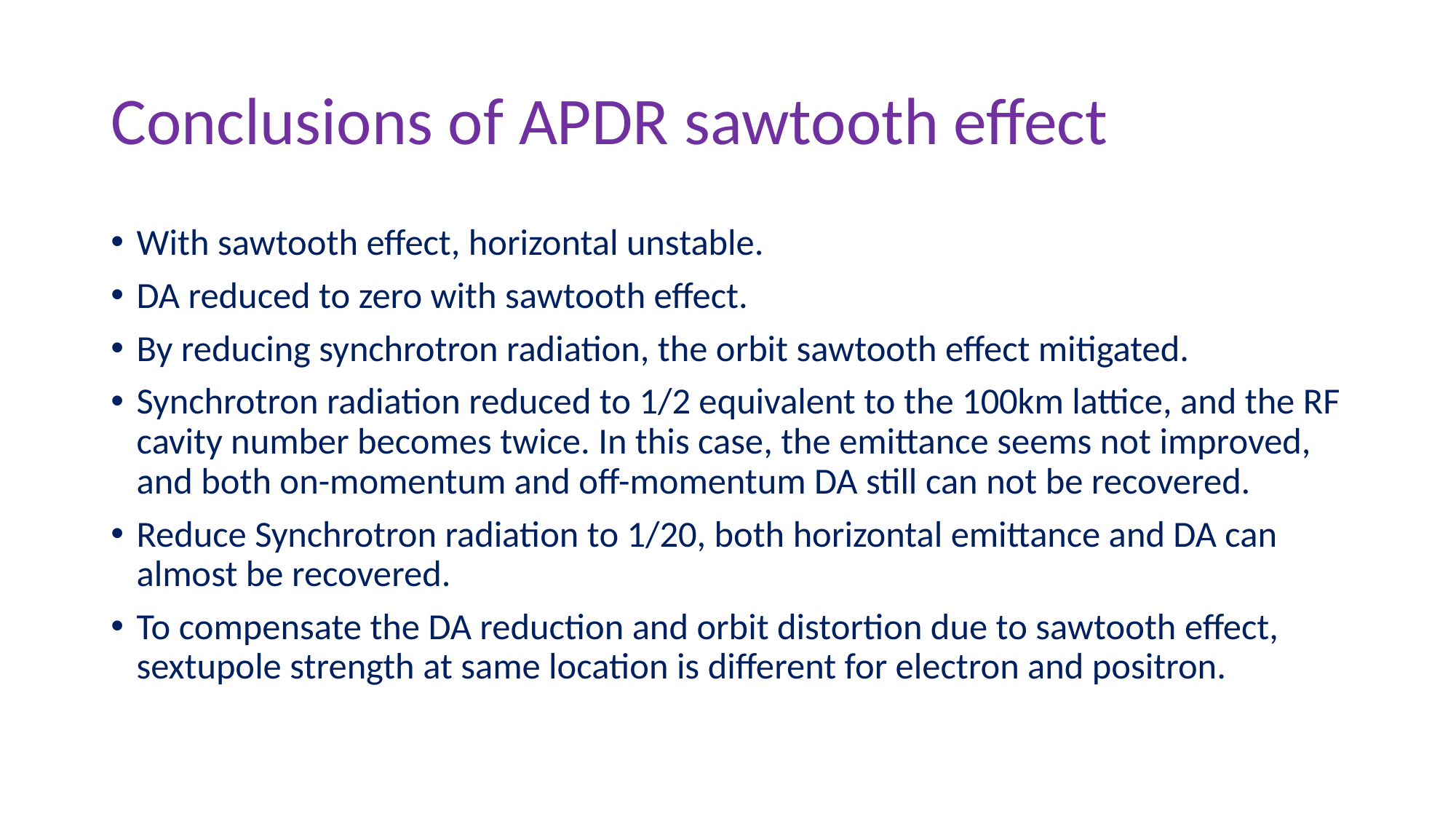

# Conclusions of APDR sawtooth effect
With sawtooth effect, horizontal unstable.
DA reduced to zero with sawtooth effect.
By reducing synchrotron radiation, the orbit sawtooth effect mitigated.
Synchrotron radiation reduced to 1/2 equivalent to the 100km lattice, and the RF cavity number becomes twice. In this case, the emittance seems not improved, and both on-momentum and off-momentum DA still can not be recovered.
Reduce Synchrotron radiation to 1/20, both horizontal emittance and DA can almost be recovered.
To compensate the DA reduction and orbit distortion due to sawtooth effect, sextupole strength at same location is different for electron and positron.